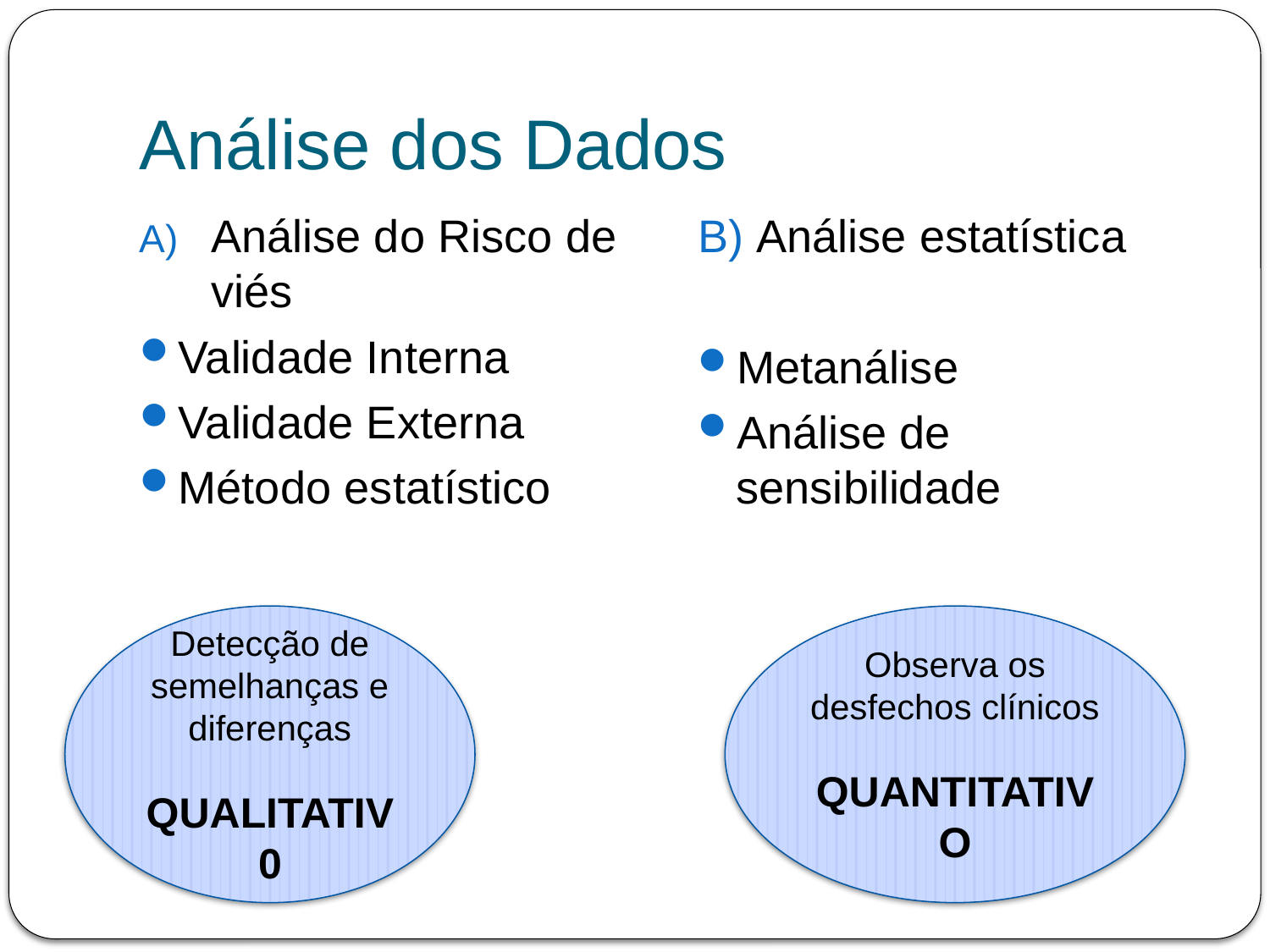

# Análise dos Dados
Análise do Risco de viés
Validade Interna
Validade Externa
Método estatístico

B) Análise estatística

Metanálise
Análise de sensibilidade
Detecção de semelhanças e diferenças

QUALITATIV0
Observa os desfechos clínicos

QUANTITATIVO